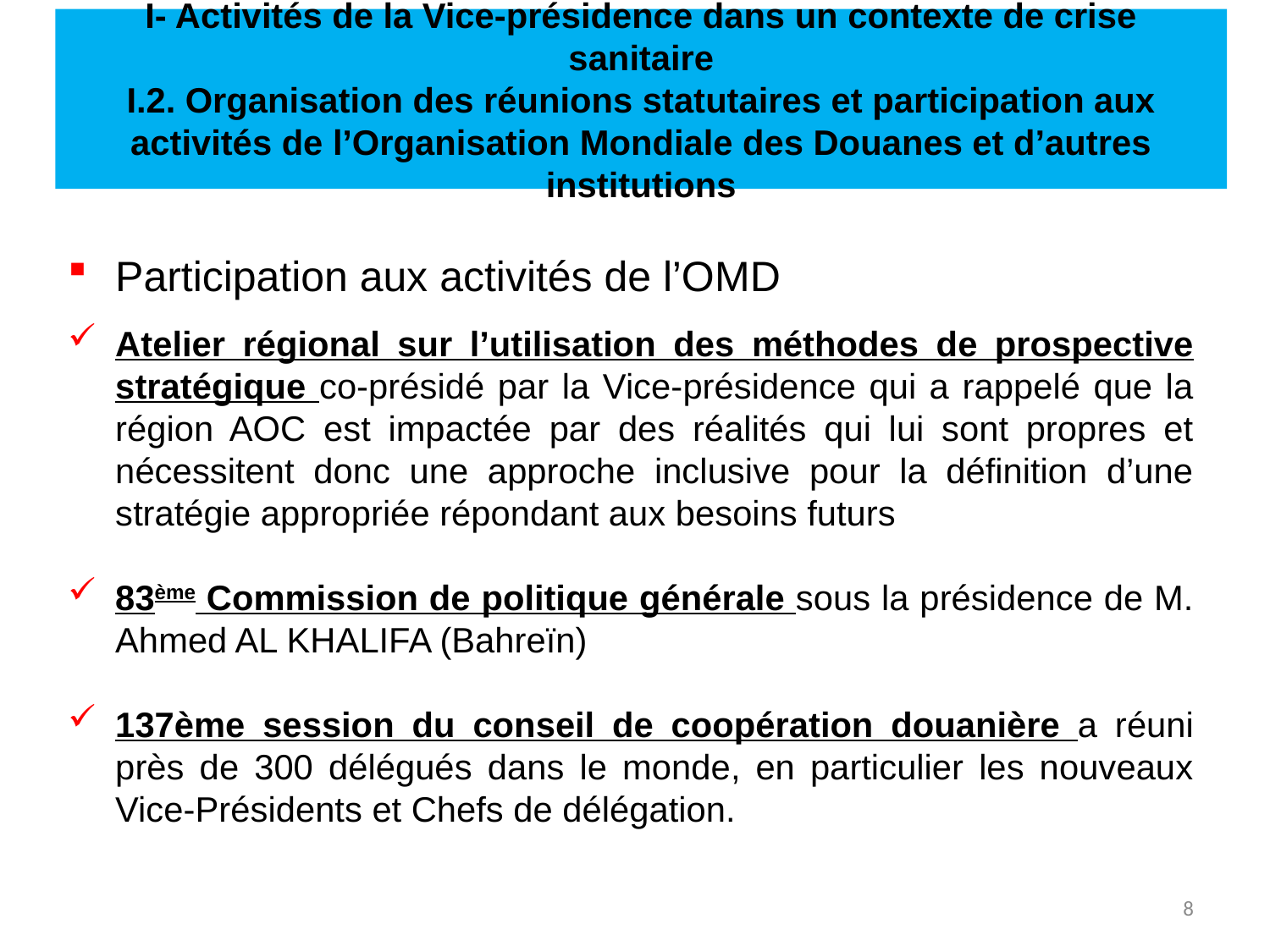

# I- Activités de la Vice-présidence dans un contexte de crise sanitaire I.2. Organisation des réunions statutaires et participation aux activités de l’Organisation Mondiale des Douanes et d’autres institutions
Participation aux activités de l’OMD

Atelier régional sur l’utilisation des méthodes de prospective stratégique co-présidé par la Vice-présidence qui a rappelé que la région AOC est impactée par des réalités qui lui sont propres et nécessitent donc une approche inclusive pour la définition d’une stratégie appropriée répondant aux besoins futurs

83ème Commission de politique générale sous la présidence de M. Ahmed AL KHALIFA (Bahreïn)

137ème session du conseil de coopération douanière a réuni près de 300 délégués dans le monde, en particulier les nouveaux Vice-Présidents et Chefs de délégation.

8